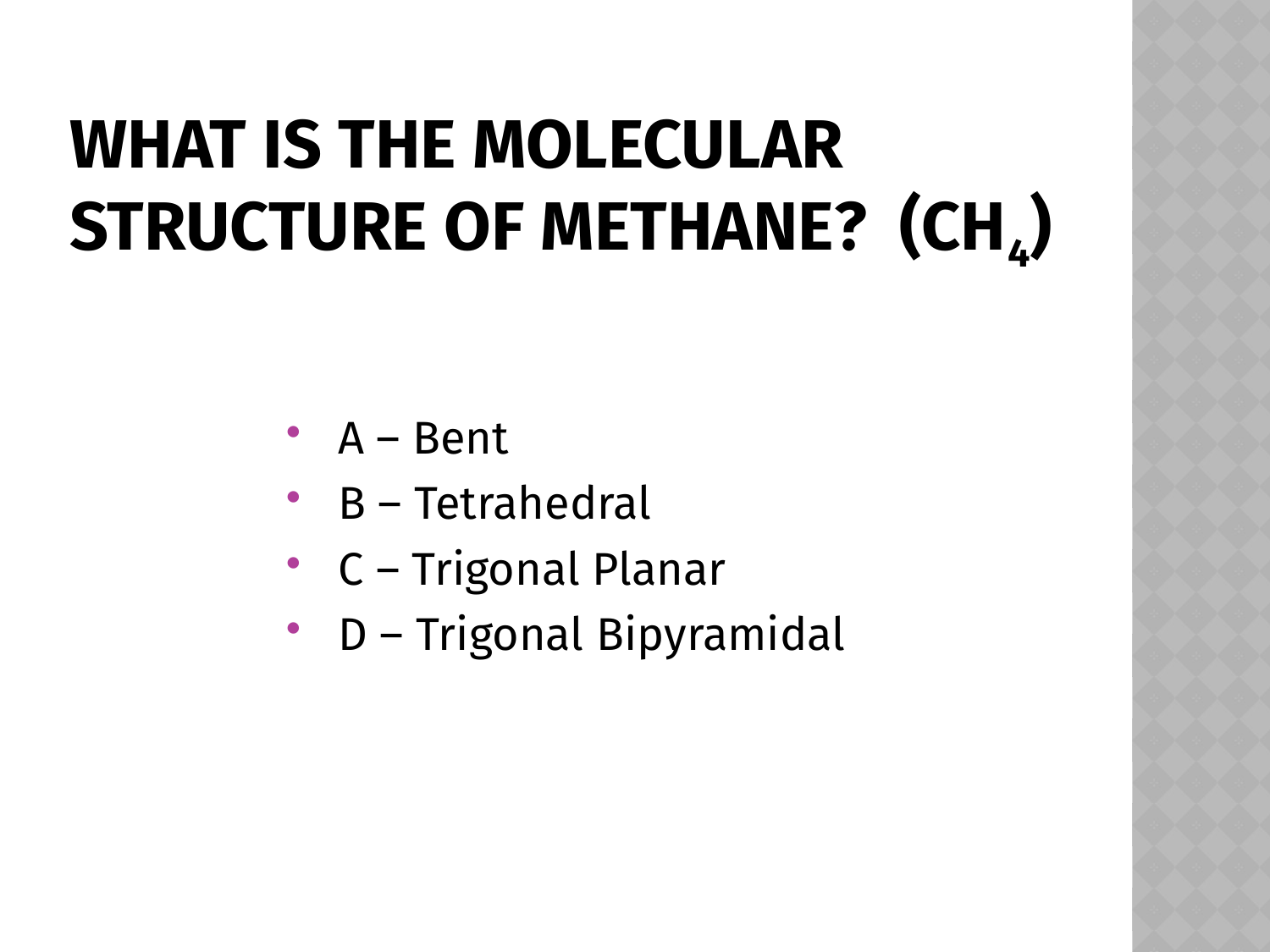

# What is the molecular structure of methane?  (CH4)
 A – Bent
 B – Tetrahedral
 C – Trigonal Planar
 D – Trigonal Bipyramidal